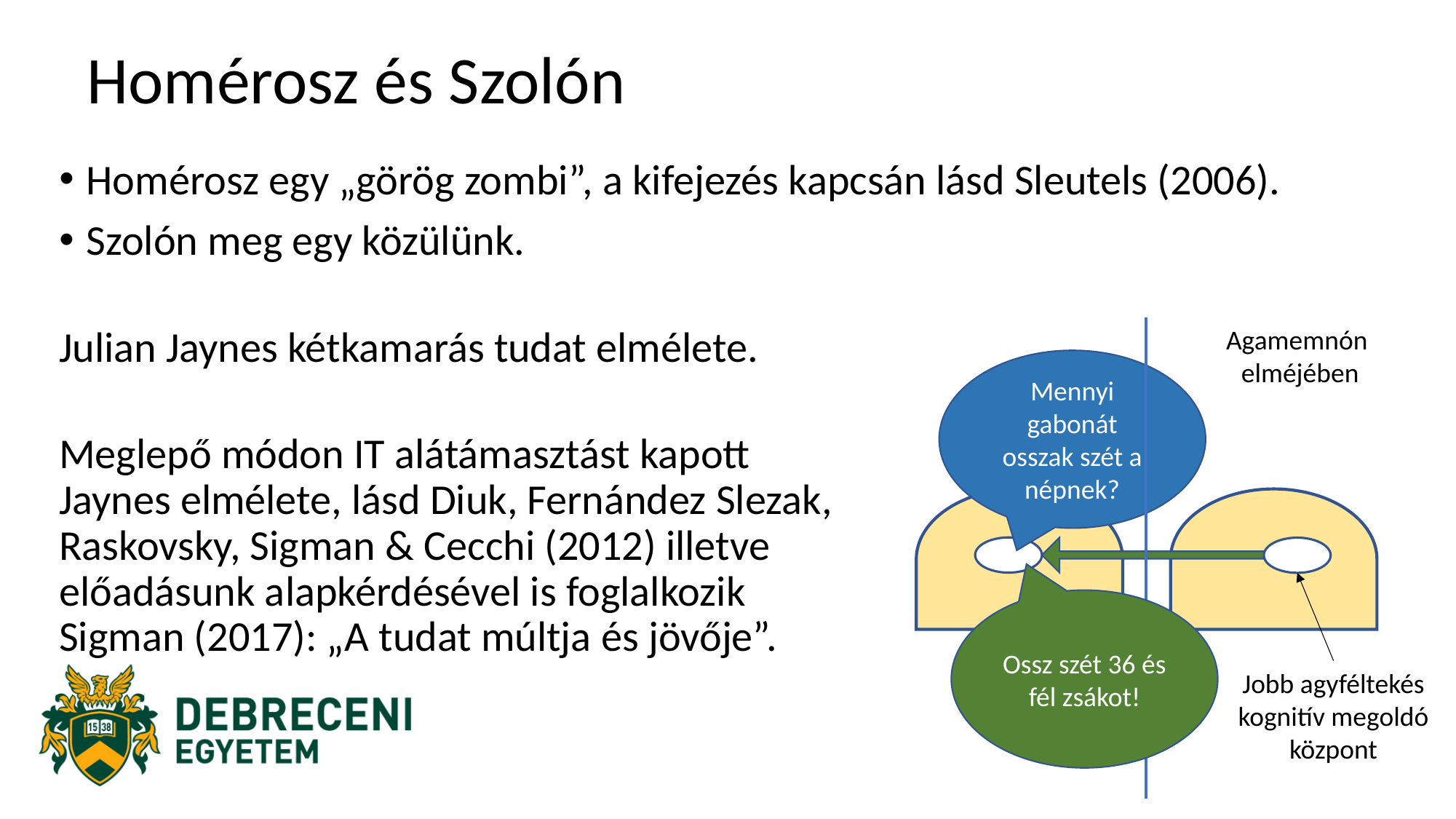

# Homérosz és Szolón
Homérosz egy „görög zombi”, a kifejezés kapcsán lásd Sleutels (2006).
Szolón meg egy közülünk.
Julian Jaynes kétkamarás tudat elmélete.
Meglepő módon IT alátámasztást kapott
Jaynes elmélete, lásd Diuk, Fernández Slezak,
Raskovsky, Sigman & Cecchi (2012) illetve
előadásunk alapkérdésével is foglalkozik
Sigman (2017): „A tudat múltja és jövője”.

Agamemnón
elméjében
Mennyi gabonát osszak szét a népnek?

Ossz szét 36 és fél zsákot!
Jobb agyféltekés
kognitív megoldó
központ